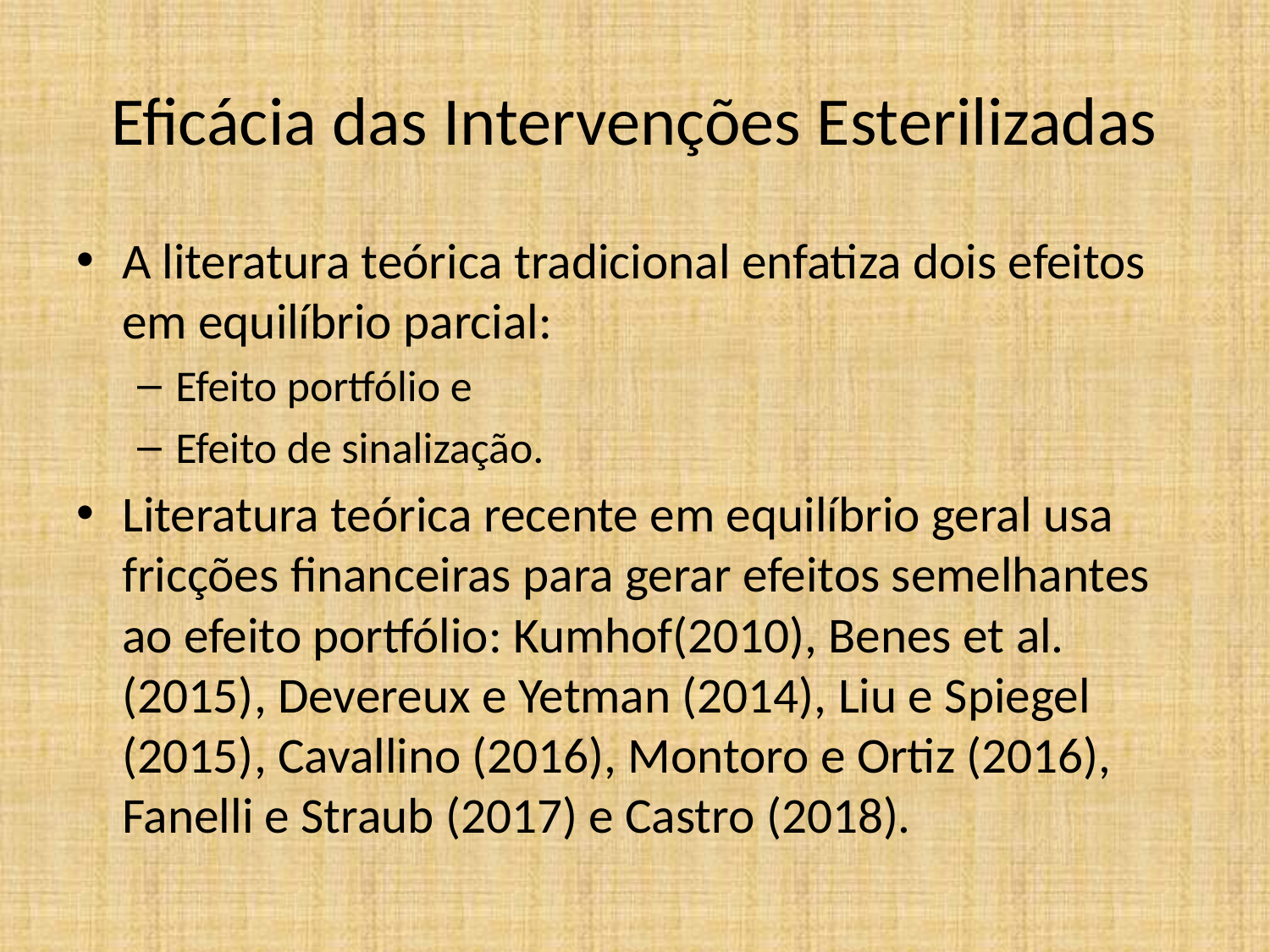

# Eficácia das Intervenções Esterilizadas
A literatura teórica tradicional enfatiza dois efeitos em equilíbrio parcial:
Efeito portfólio e
Efeito de sinalização.
Literatura teórica recente em equilíbrio geral usa fricções financeiras para gerar efeitos semelhantes ao efeito portfólio: Kumhof(2010), Benes et al. (2015), Devereux e Yetman (2014), Liu e Spiegel (2015), Cavallino (2016), Montoro e Ortiz (2016), Fanelli e Straub (2017) e Castro (2018).